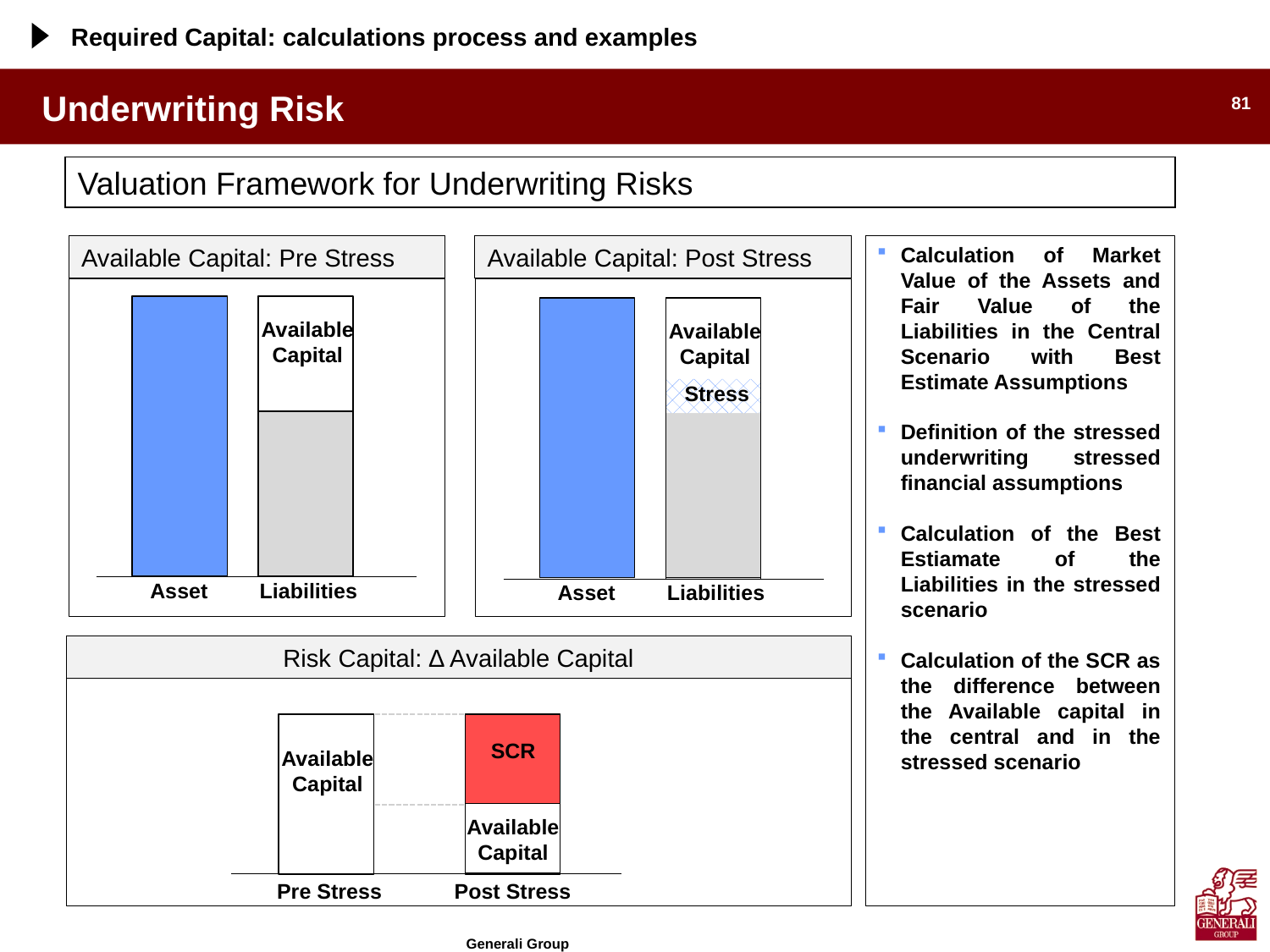

Required Capital: calculations process and examples

Underwriting Risk
Valuation Framework for Underwriting Risks
Calculation of Market Value of the Assets and Fair Value of the Liabilities in the Central Scenario with Best Estimate Assumptions

Definition of the stressed underwriting stressed financial assumptions

Calculation of the Best Estiamate of the Liabilities in the stressed scenario

Calculation of the SCR as the difference between the Available capital in the central and in the stressed scenario
Available Capital: Pre Stress

Available Capital: Post Stress

Available
Capital
Available
Capital
Stress

Asset
Liabilities
Asset
Liabilities

Risk Capital: ∆ Available Capital

SCR
Available
Capital

Available
Capital
Post Stress
Pre Stress